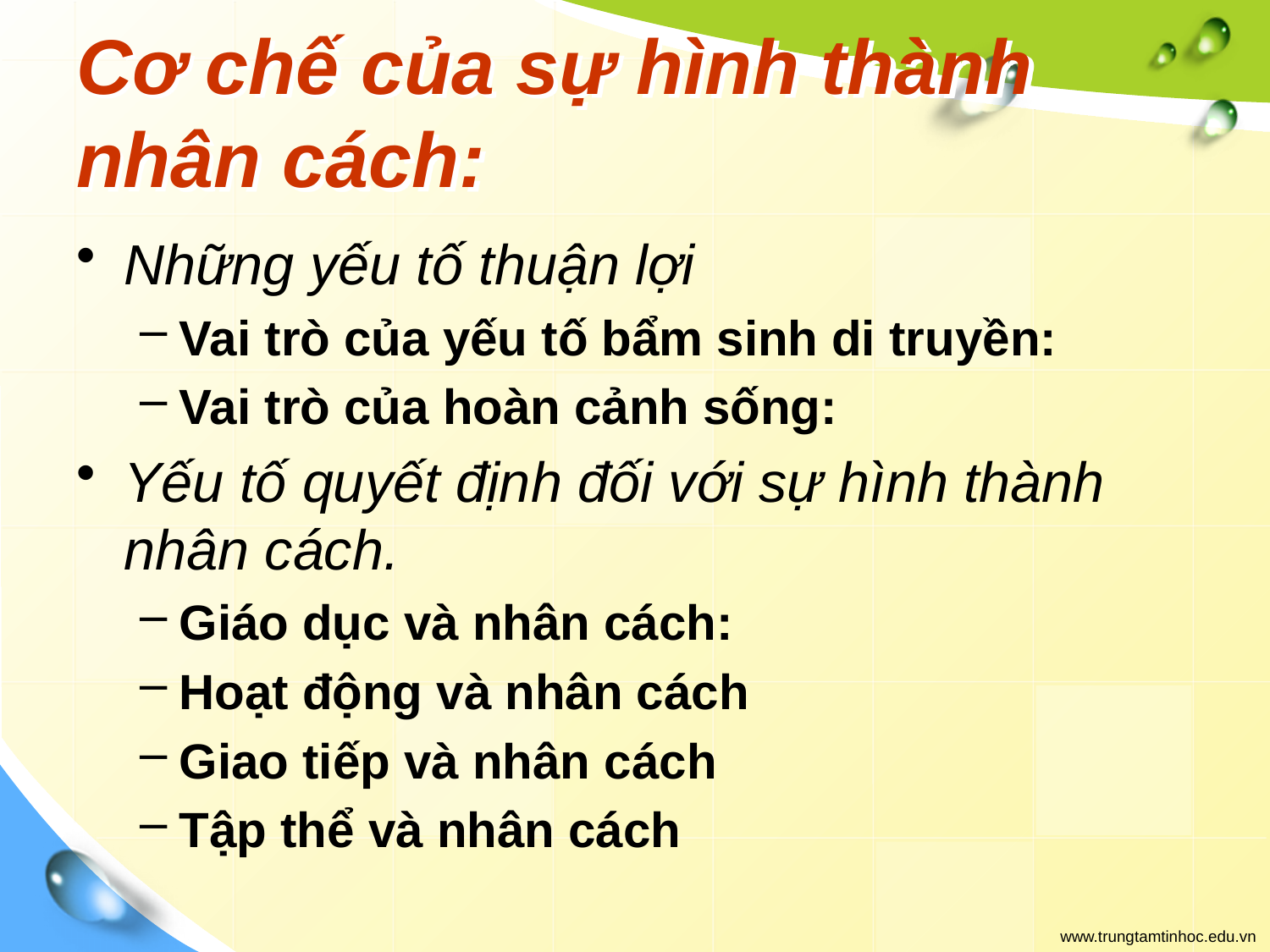

# Cơ chế của sự hình thành nhân cách:
Những yếu tố thuận lợi
Vai trò của yếu tố bẩm sinh di truyền:
Vai trò của hoàn cảnh sống:
Yếu tố quyết định đối với sự hình thành nhân cách.
Giáo dục và nhân cách:
Hoạt động và nhân cách
Giao tiếp và nhân cách
Tập thể và nhân cách